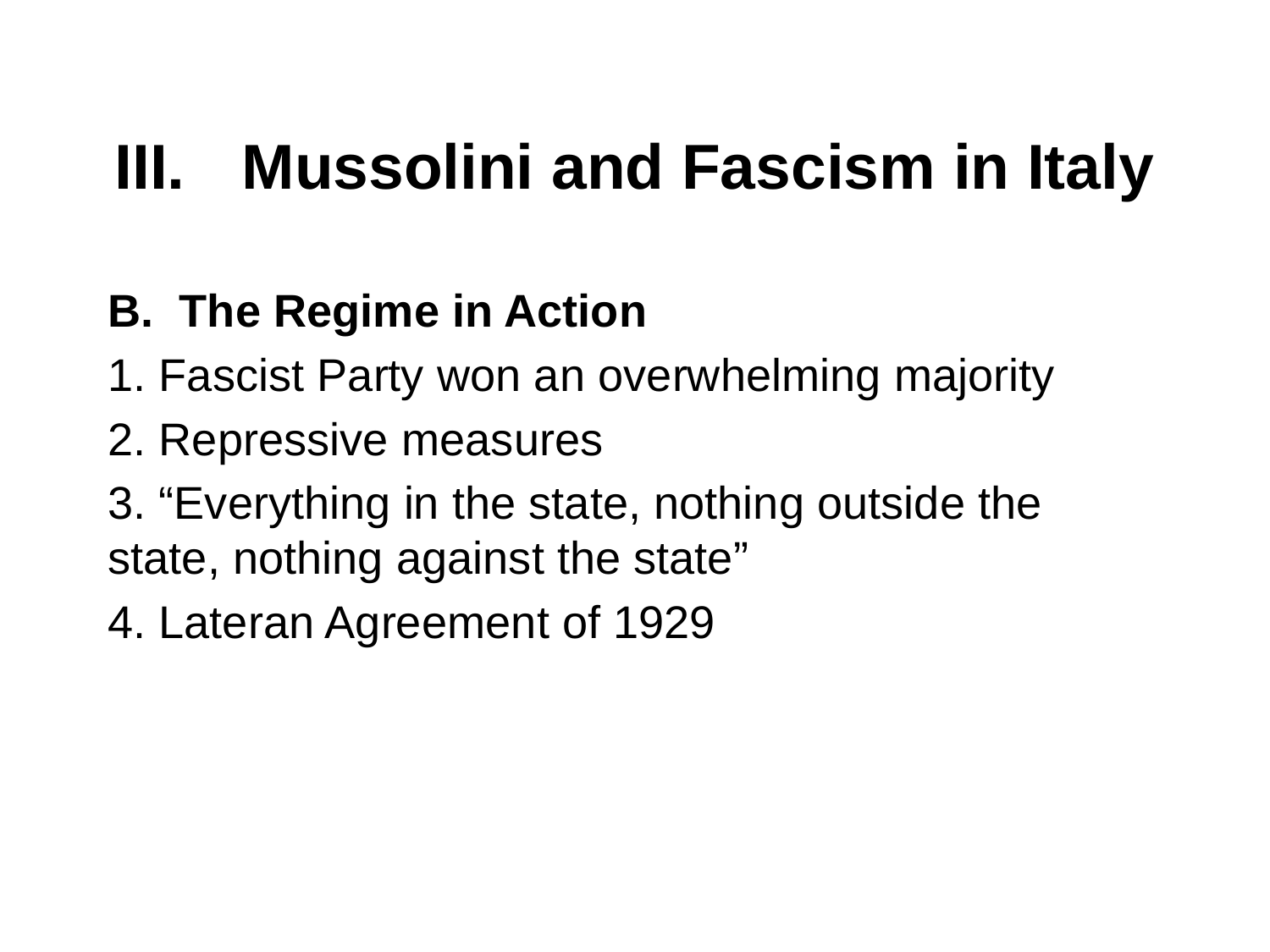

# III. 	Mussolini and Fascism in Italy
The Regime in Action
1. Fascist Party won an overwhelming majority
2. Repressive measures
3. “Everything in the state, nothing outside the state, nothing against the state”
4. Lateran Agreement of 1929